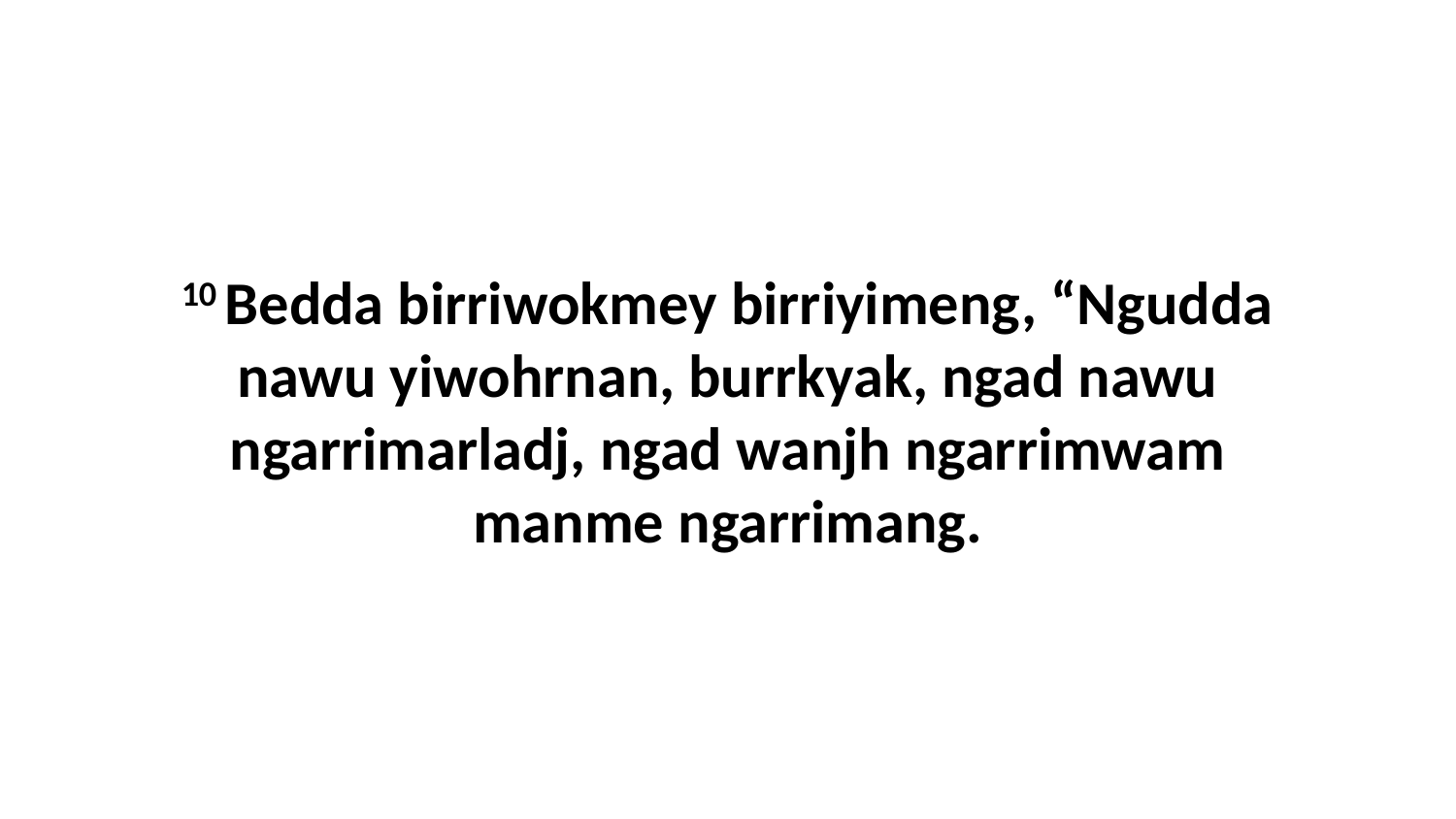

10 Bedda birriwokmey birriyimeng, “Ngudda nawu yiwohrnan, burrkyak, ngad nawu ngarrimarladj, ngad wanjh ngarrimwam manme ngarrimang.